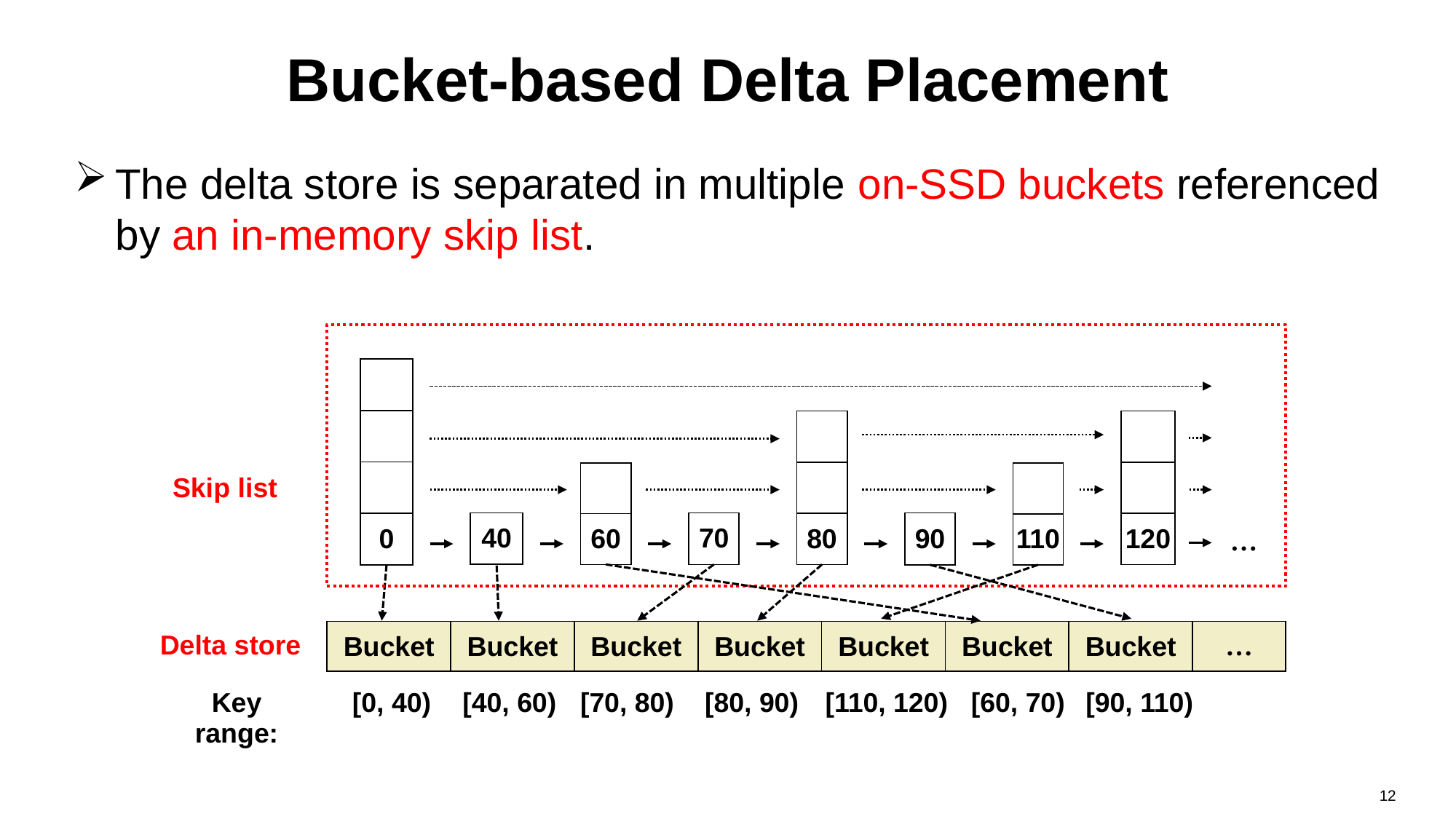

Bucket-based Delta Placement
The delta store is separated in multiple on-SSD buckets referenced by an in-memory skip list.

|  |
| --- |
|  |
|  |
| 0 |
|  |
| --- |
|  |
| 80 |
|  |
| --- |
|  |
| 120 |
|  |
| --- |
| 60 |
|  |
| --- |
| 110 |
| Skip list |
| --- |
| 40 |
| --- |
| 70 |
| --- |
| 90 |
| --- |
| … |
| --- |
| Bucket | Bucket | Bucket | Bucket | Bucket | Bucket | Bucket | … |
| --- | --- | --- | --- | --- | --- | --- | --- |
| Delta store |
| --- |
| Key range: |
| --- |
| [0, 40) |
| --- |
| [40, 60) |
| --- |
| [70, 80) |
| --- |
| [80, 90) |
| --- |
| [110, 120) |
| --- |
| [60, 70) |
| --- |
| [90, 110) |
| --- |
12